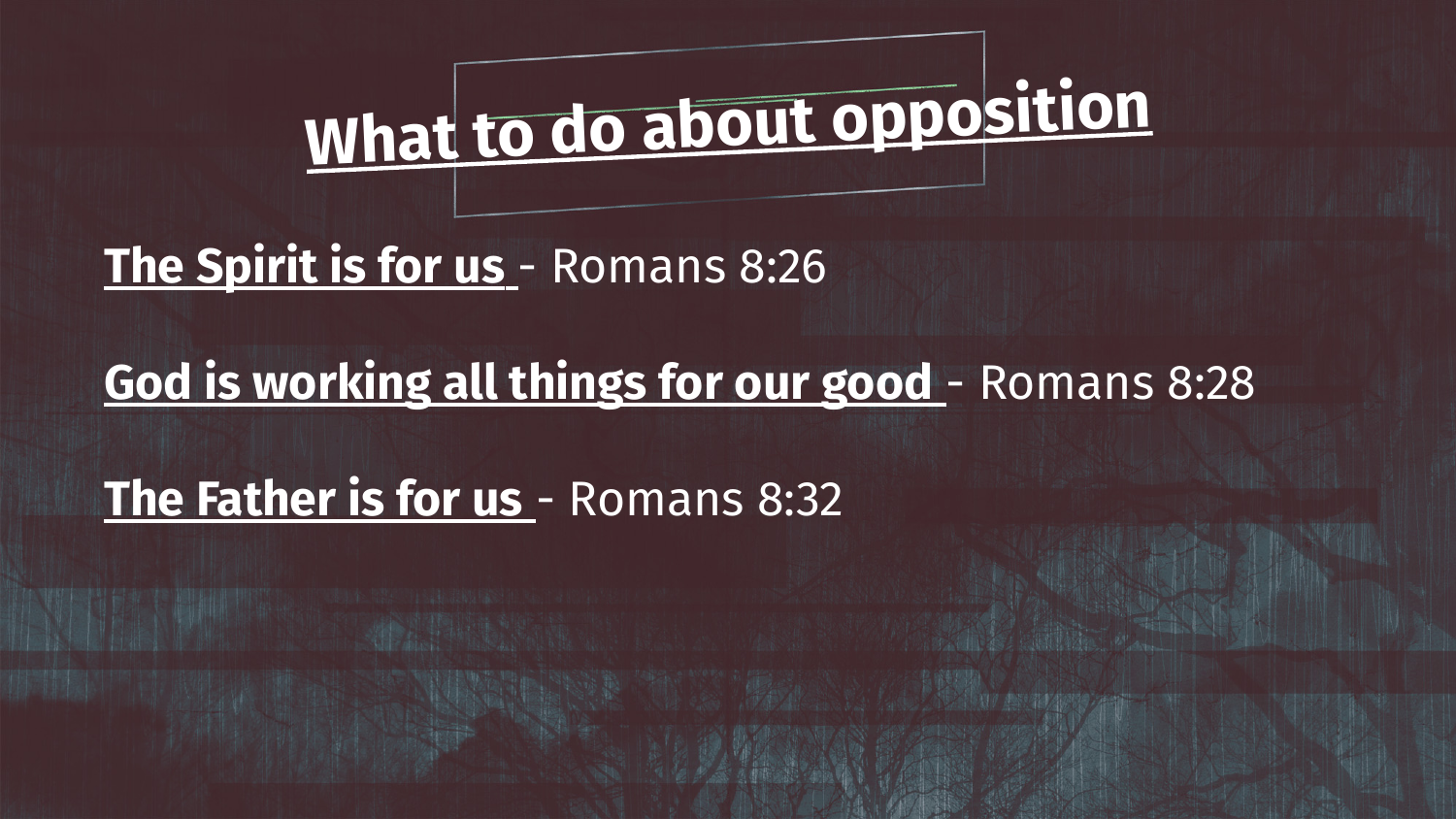

What to do about opposition

The Spirit is for us - Romans 8:26

God is working all things for our good - Romans 8:28

The Father is for us - Romans 8:32